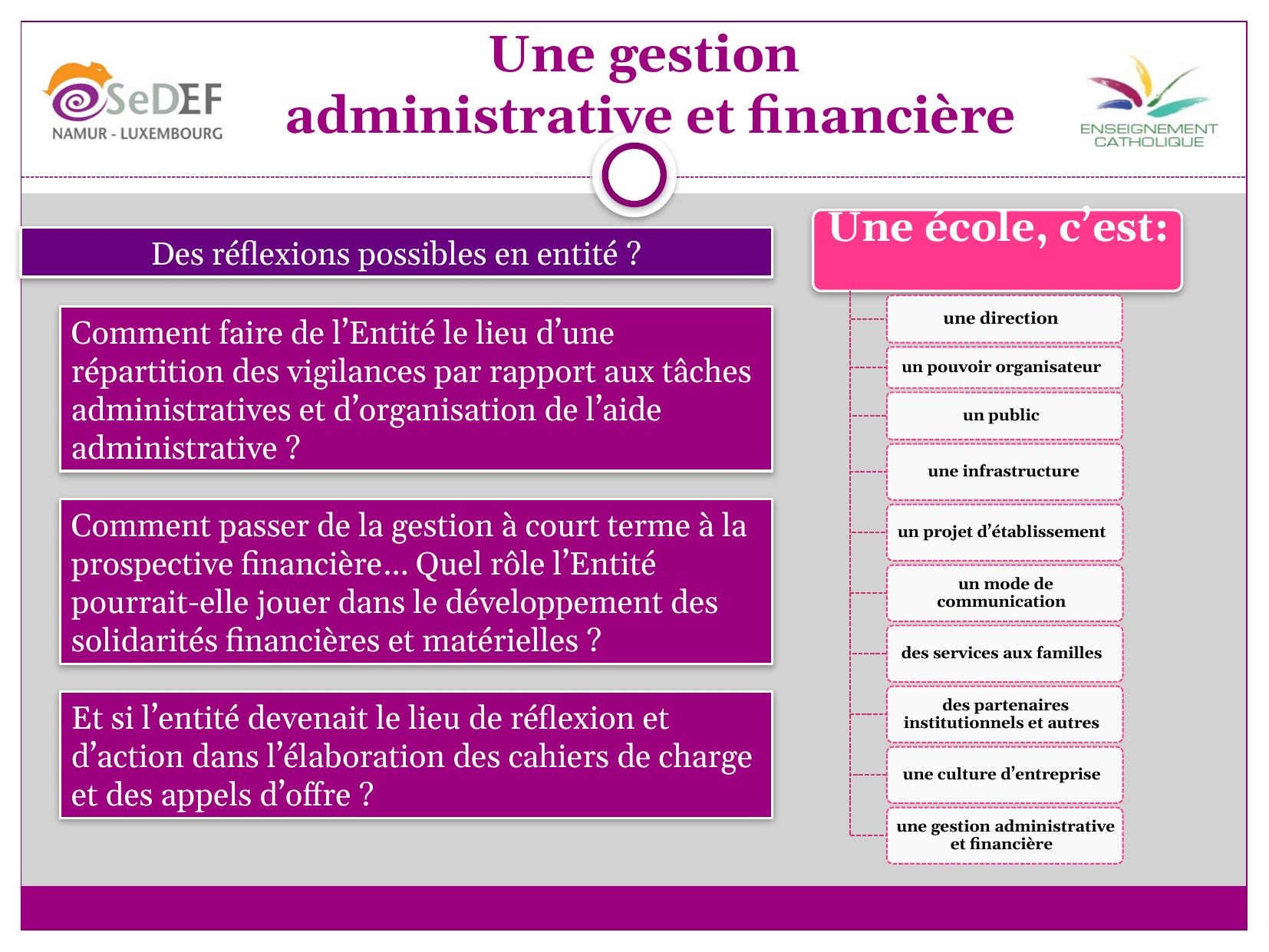

Une gestion
administrative et financière
Une école, c’est:
une direction
un pouvoir organisateur
un public
une infrastructure
un projet d’établissement
un mode de communication
des services aux familles
des partenaires institutionnels et autres
une culture d’entreprise
une gestion administrative et financière
Des réflexions possibles en entité ?
Comment faire de l’Entité le lieu d’une répartition des vigilances par rapport aux tâches administratives et d’organisation de l’aide administrative ?
Comment passer de la gestion à court terme à la prospective financière… Quel rôle l’Entité pourrait-elle jouer dans le développement des solidarités financières et matérielles ?
Et si l’entité devenait le lieu de réflexion et d’action dans l’élaboration des cahiers de charge et des appels d’offre ?